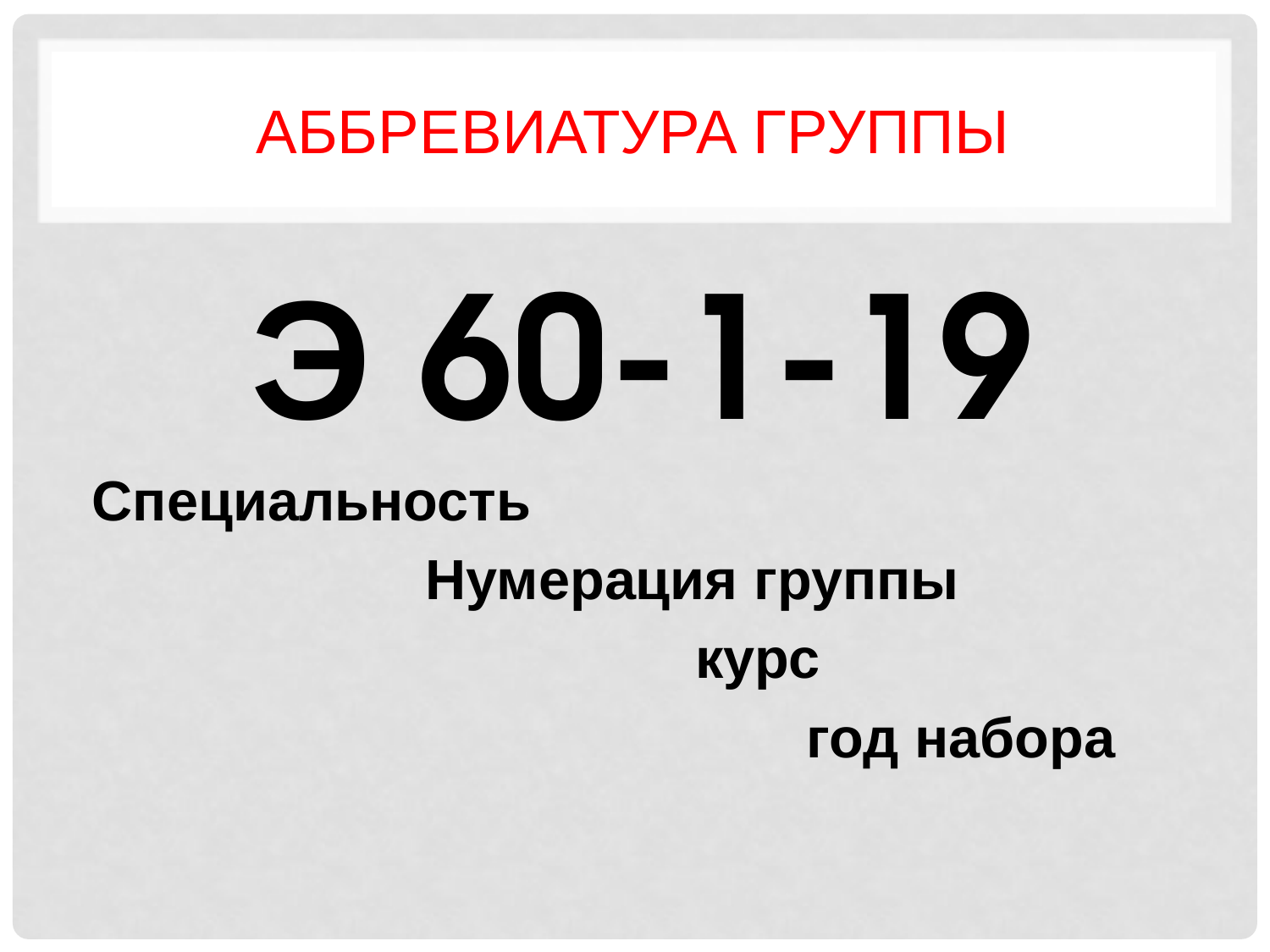

# АББРЕВиАТУРА ГРУППЫ
Э 60-1-19
Специальность
	             Нумерация группы
		                      курс
                                             год набора